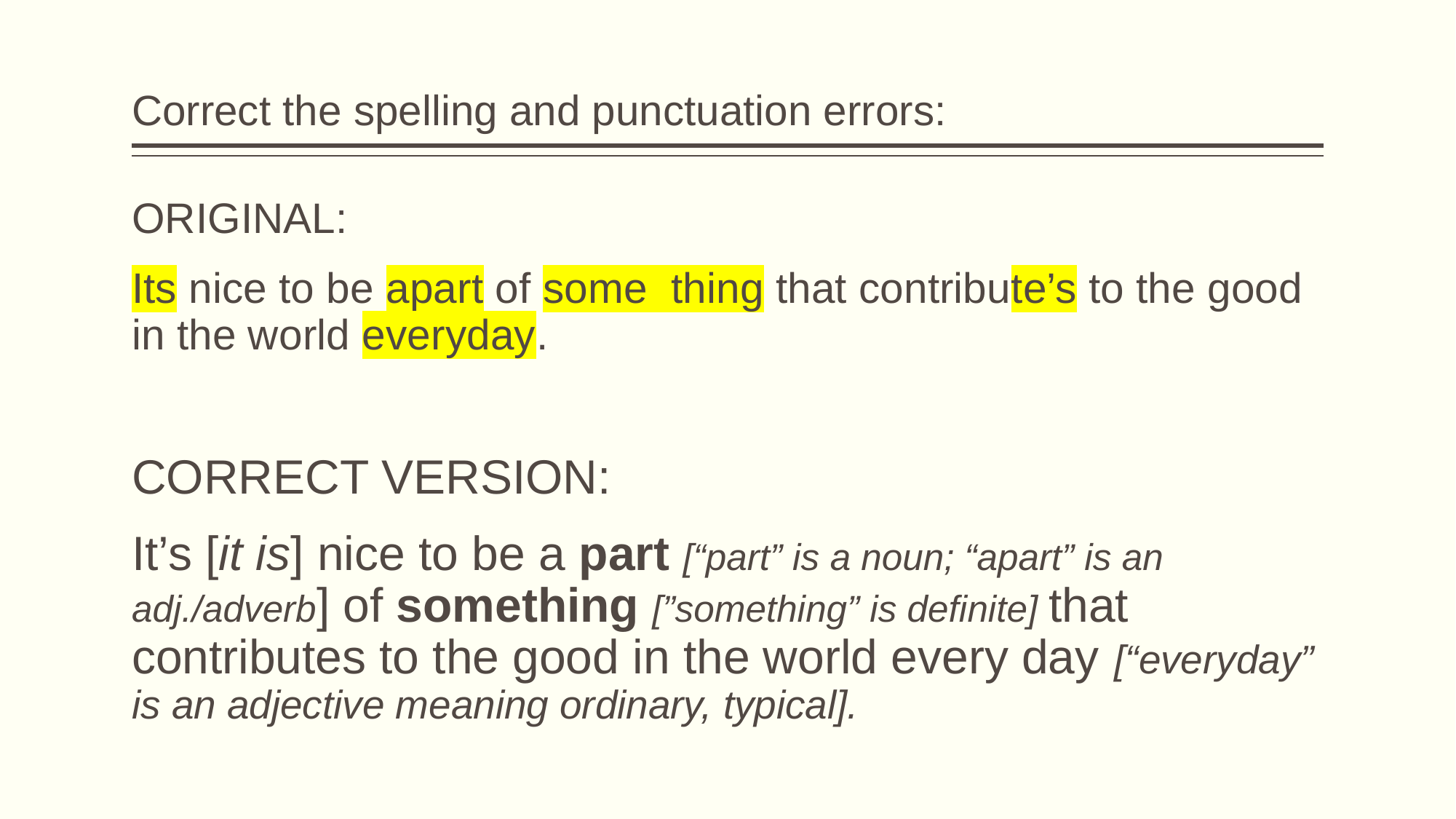

# Correct the spelling and punctuation errors:
ORIGINAL:
Its nice to be apart of some  thing that contribute’s to the good in the world everyday.

CORRECT VERSION:
It’s [it is] nice to be a part [“part” is a noun; “apart” is an adj./adverb] of something [”something” is definite] that contributes to the good in the world every day [“everyday” is an adjective meaning ordinary, typical].